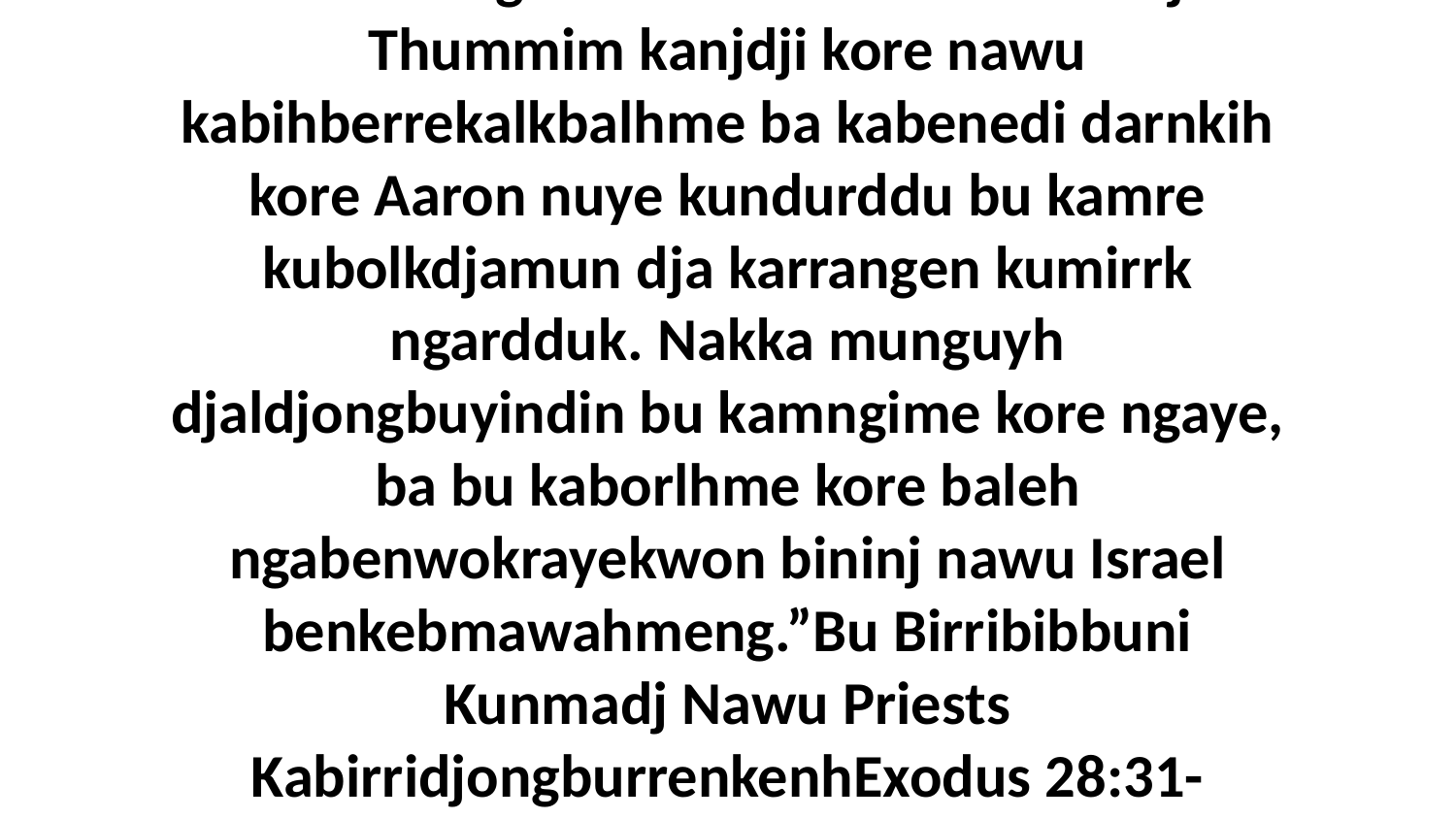

30 “Kaluk ngurrikurrmen nawu Urim dja Thummim kanjdji kore nawu kabihberrekalkbalhme ba kabenedi darnkih kore Aaron nuye kundurddu bu kamre kubolkdjamun dja karrangen kumirrk ngardduk. Nakka munguyh djaldjongbuyindin bu kamngime kore ngaye, ba bu kaborlhme kore baleh ngabenwokrayekwon bininj nawu Israel benkebmawahmeng.”Bu Birribibbuni Kunmadj Nawu Priests KabirridjongburrenkenhExodus 28:31-43(Exodus 39:22-31)